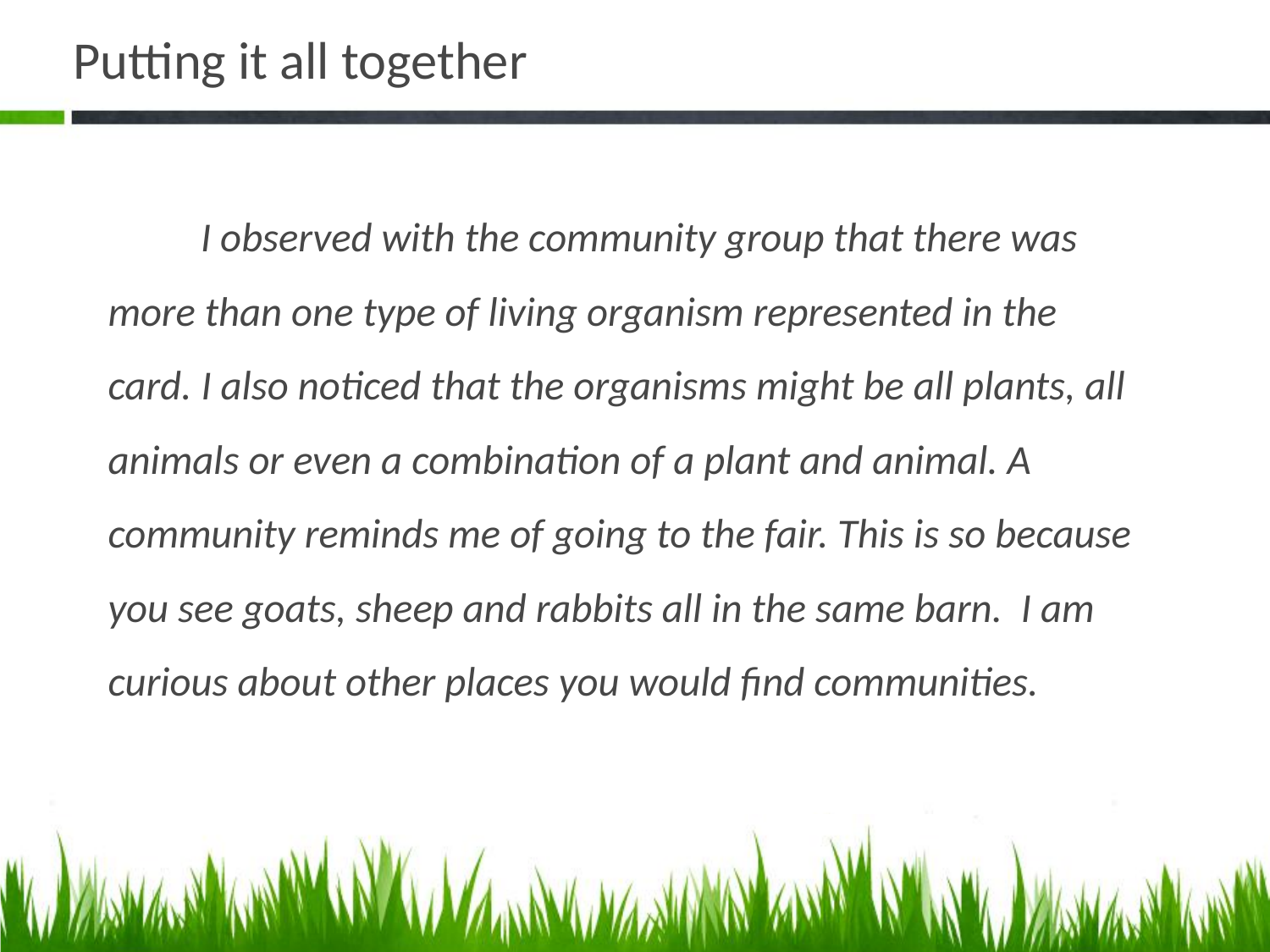

# Putting it all together
	I observed with the community group that there was more than one type of living organism represented in the card. I also noticed that the organisms might be all plants, all animals or even a combination of a plant and animal. A community reminds me of going to the fair. This is so because you see goats, sheep and rabbits all in the same barn.  I am curious about other places you would find communities.